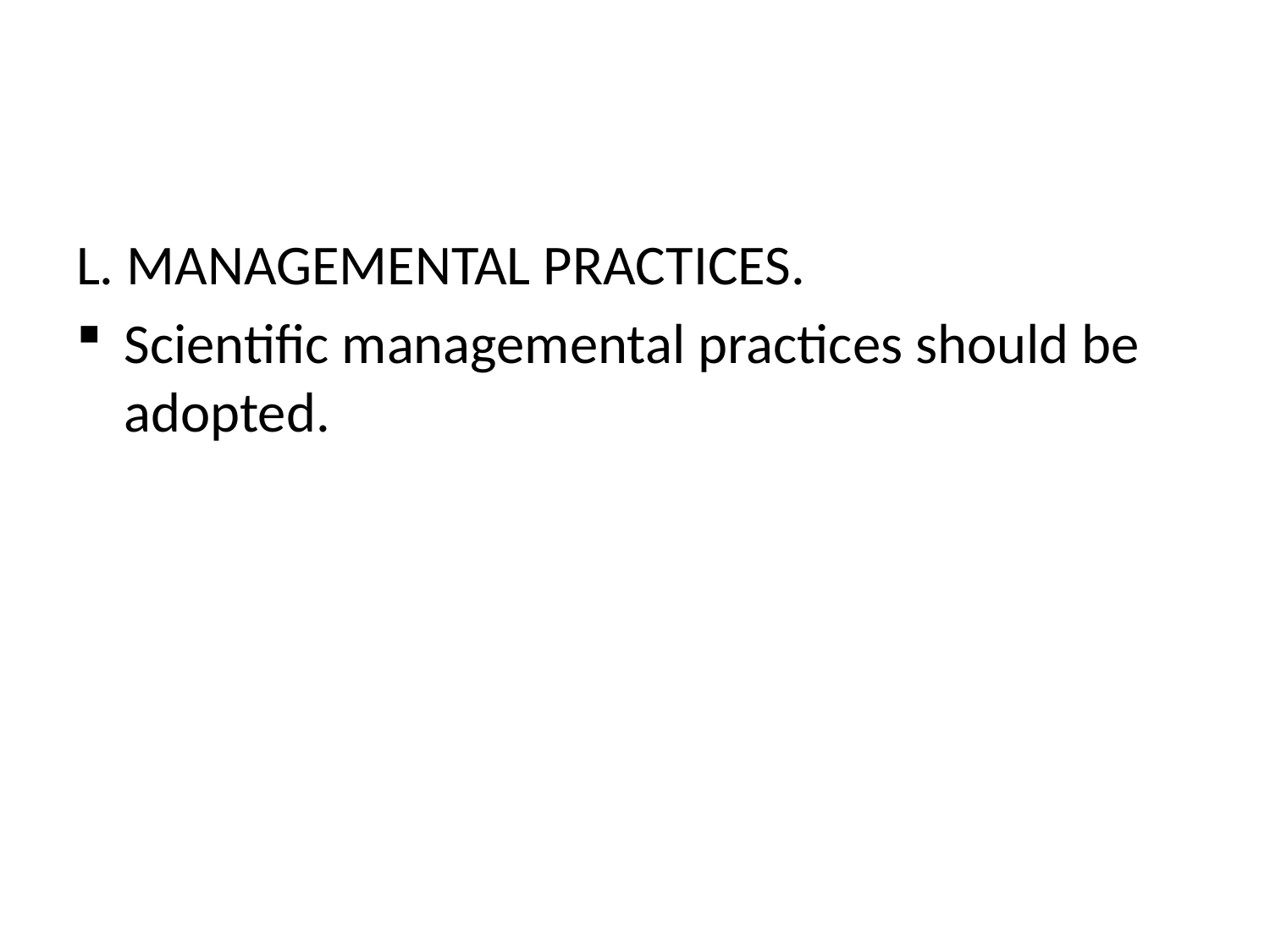

#
L. MANAGEMENTAL PRACTICES.
Scientific managemental practices should be adopted.